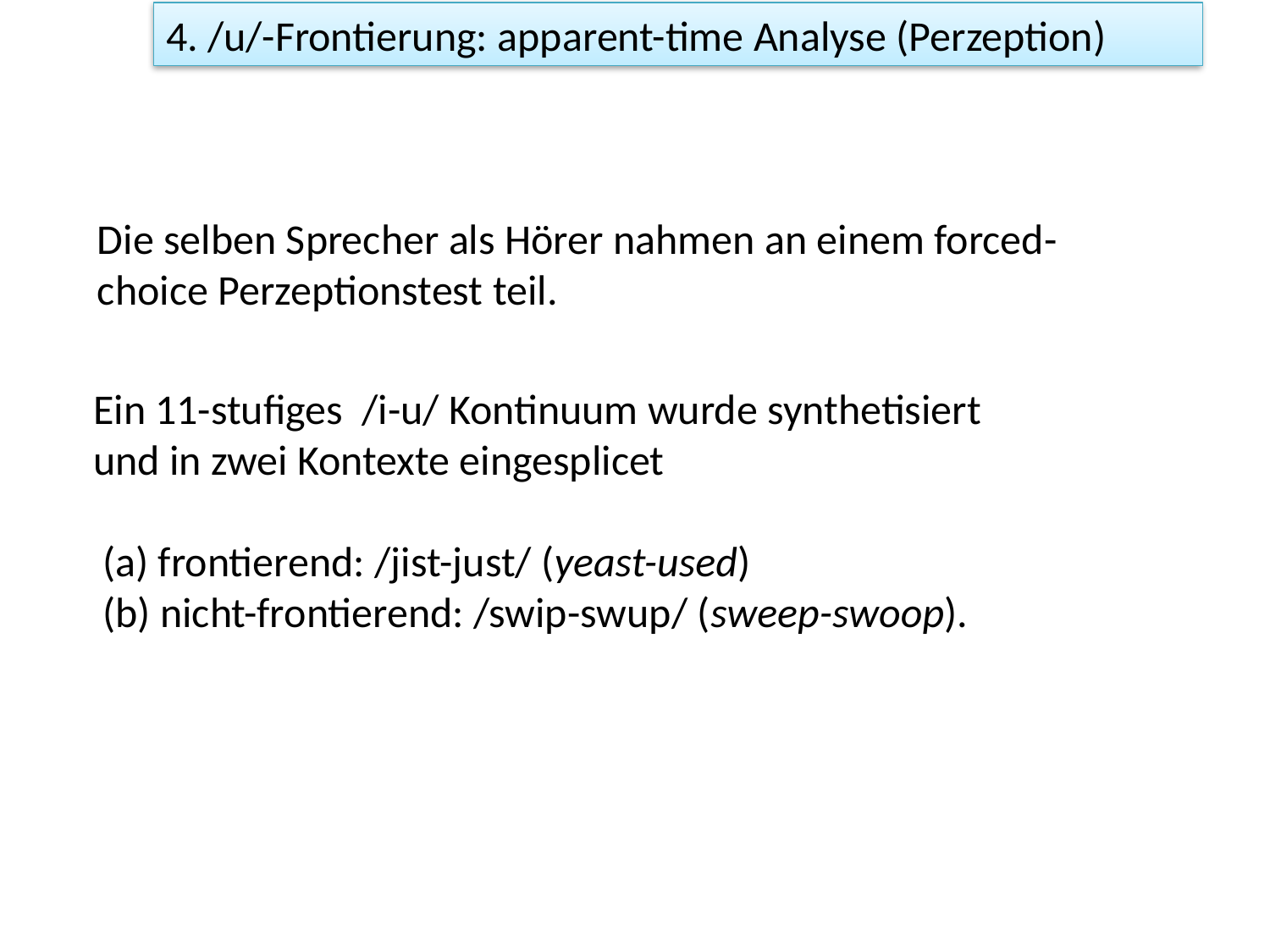

4. /u/-Frontierung: apparent-time Analyse (Perzeption)
Die selben Sprecher als Hörer nahmen an einem forced-choice Perzeptionstest teil.
Ein 11-stufiges  /i-u/ Kontinuum wurde synthetisiert und in zwei Kontexte eingesplicet

 (a) frontierend: /jist-just/ (yeast-used)
 (b) nicht-frontierend: /swip-swup/ (sweep-swoop).